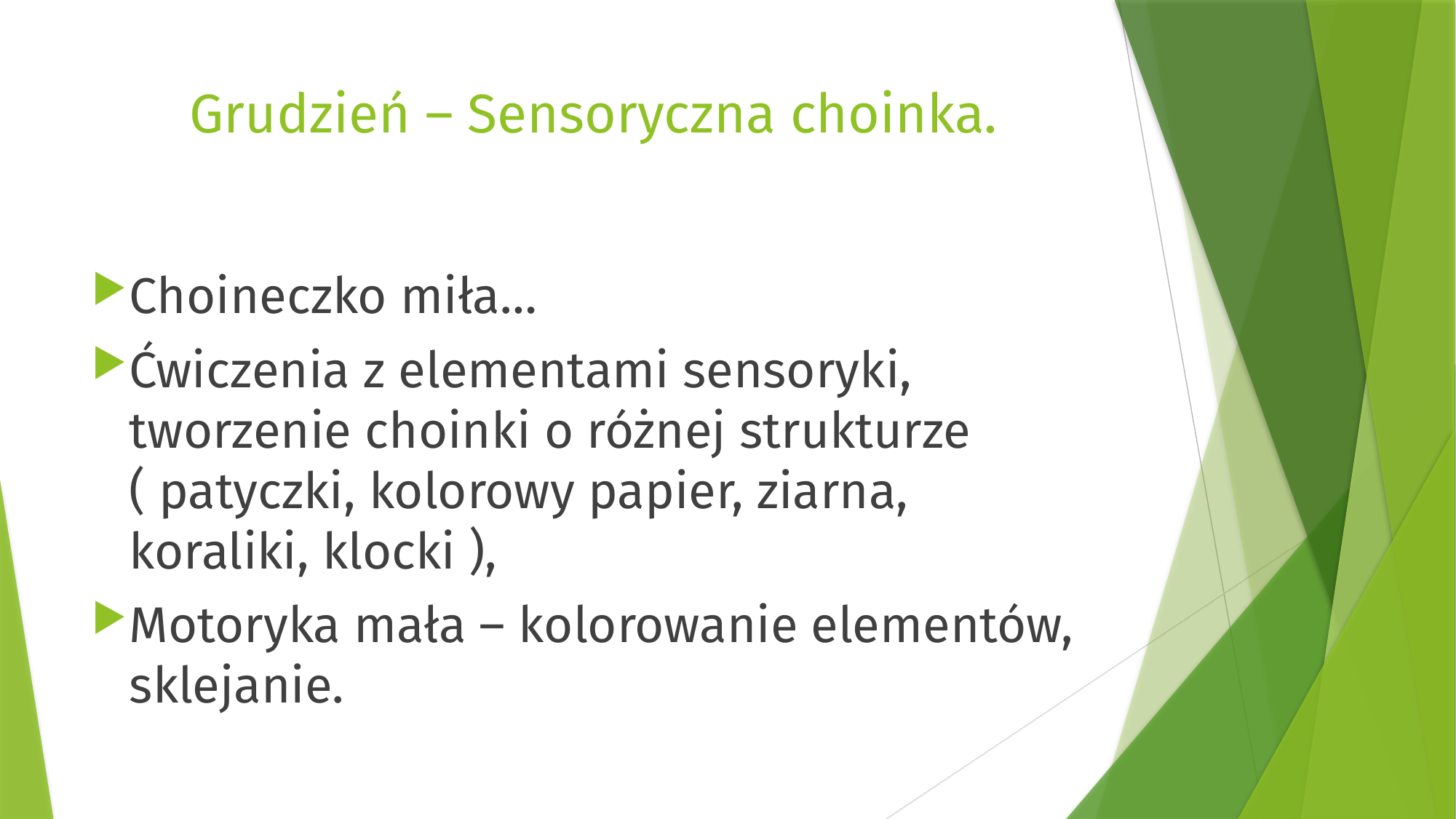

# Grudzień – Sensoryczna choinka.
Choineczko miła…
Ćwiczenia z elementami sensoryki, tworzenie choinki o różnej strukturze  ( patyczki, kolorowy papier, ziarna, koraliki, klocki ),
Motoryka mała – kolorowanie elementów, sklejanie.